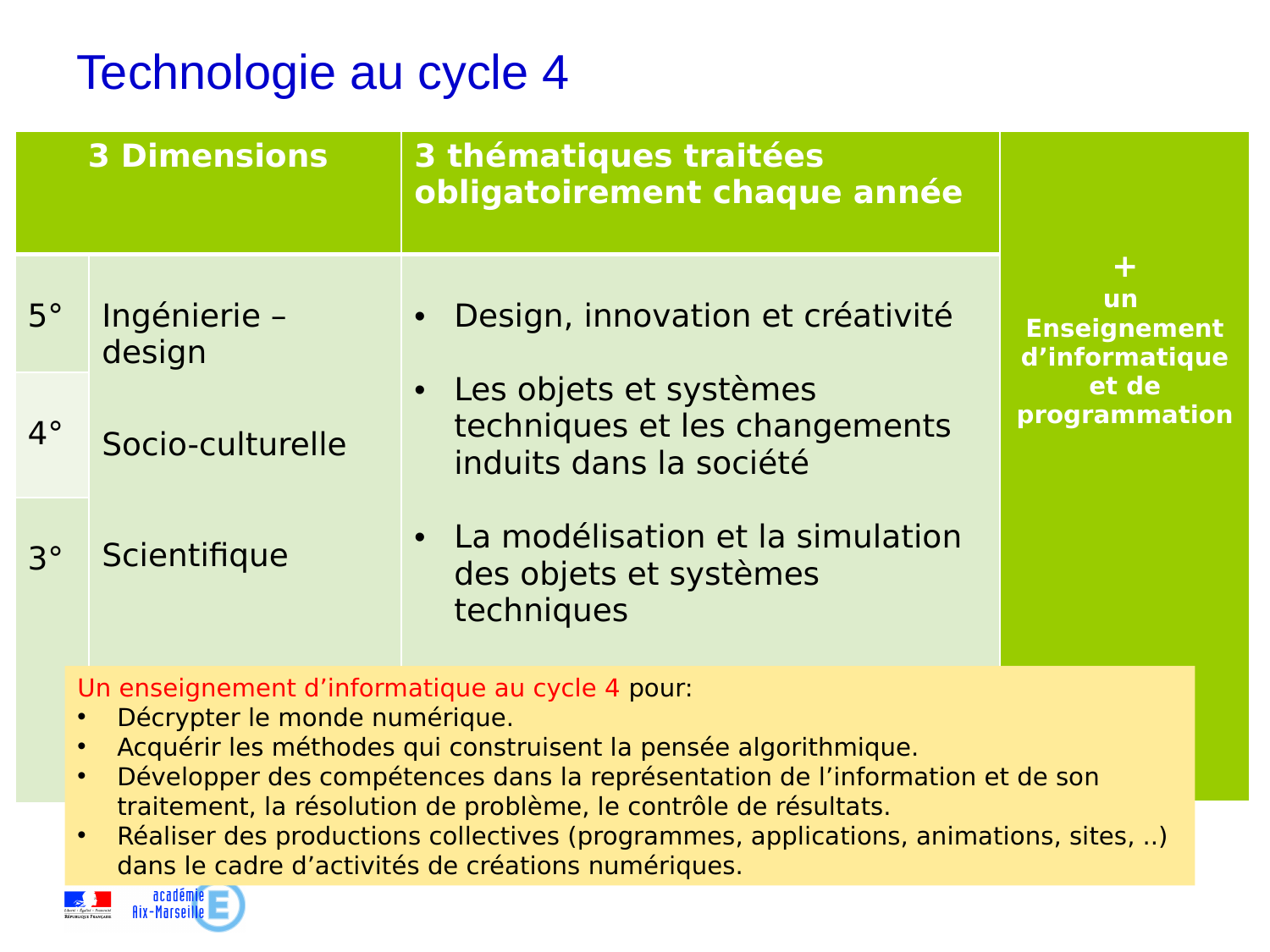

# Technologie au cycle 4
| 3 Dimensions |  | 3 thématiques traitées obligatoirement chaque année | + un Enseignement d’informatique et de programmation |
| --- | --- | --- | --- |
| 5° | Ingénierie – design Socio-culturelle Scientifique | Design, innovation et créativité Les objets et systèmes techniques et les changements induits dans la société La modélisation et la simulation des objets et systèmes techniques |  |
| 4° |  |  |  |
| 3° |  |  |  |
Un enseignement d’informatique au cycle 4 pour:
Décrypter le monde numérique.
Acquérir les méthodes qui construisent la pensée algorithmique.
Développer des compétences dans la représentation de l’information et de son traitement, la résolution de problème, le contrôle de résultats.
Réaliser des productions collectives (programmes, applications, animations, sites, ..) dans le cadre d’activités de créations numériques.